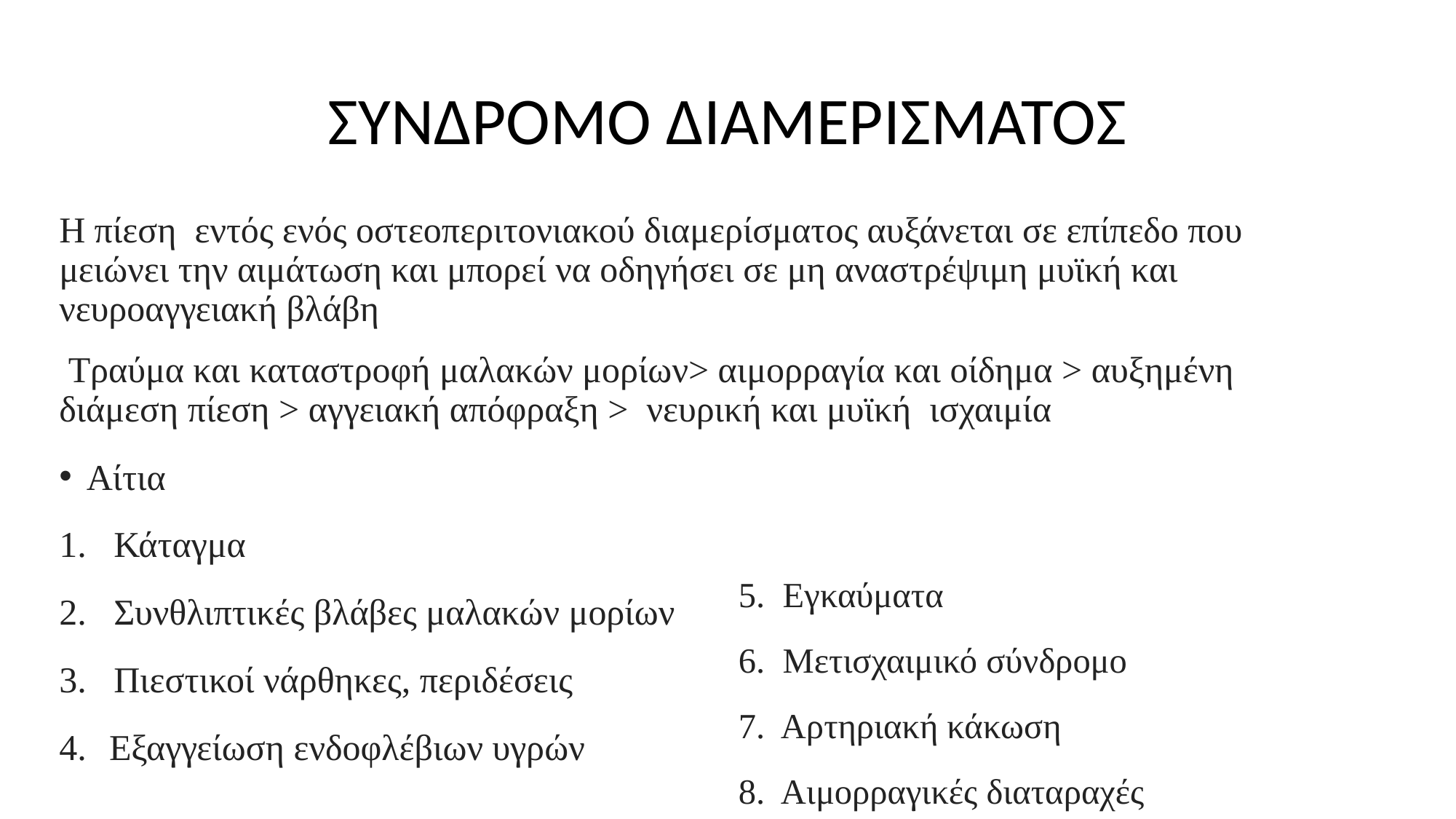

# ΣΥΝΔΡΟΜΟ ΔΙΑΜΕΡΙΣΜΑΤΟΣ
Η πίεση  εντός ενός οστεοπεριτονιακού διαμερίσματος αυξάνεται σε επίπεδο που μειώνει την αιμάτωση και μπορεί να οδηγήσει σε μη αναστρέψιμη μυϊκή και νευροαγγειακή βλάβη
 Τραύμα και καταστροφή μαλακών μορίων> αιμορραγία και οίδημα > αυξημένη διάμεση πίεση > αγγειακή απόφραξη >  νευρική και μυϊκή  ισχαιμία
Αίτια
Κάταγμα
Συνθλιπτικές βλάβες μαλακών μορίων
Πιεστικοί νάρθηκες, περιδέσεις
 Εξαγγείωση ενδοφλέβιων υγρών

5.  Εγκαύματα
6.  Μετισχαιμικό σύνδρομο
7.  Αρτηριακή κάκωση
8.  Αιμορραγικές διαταραχές